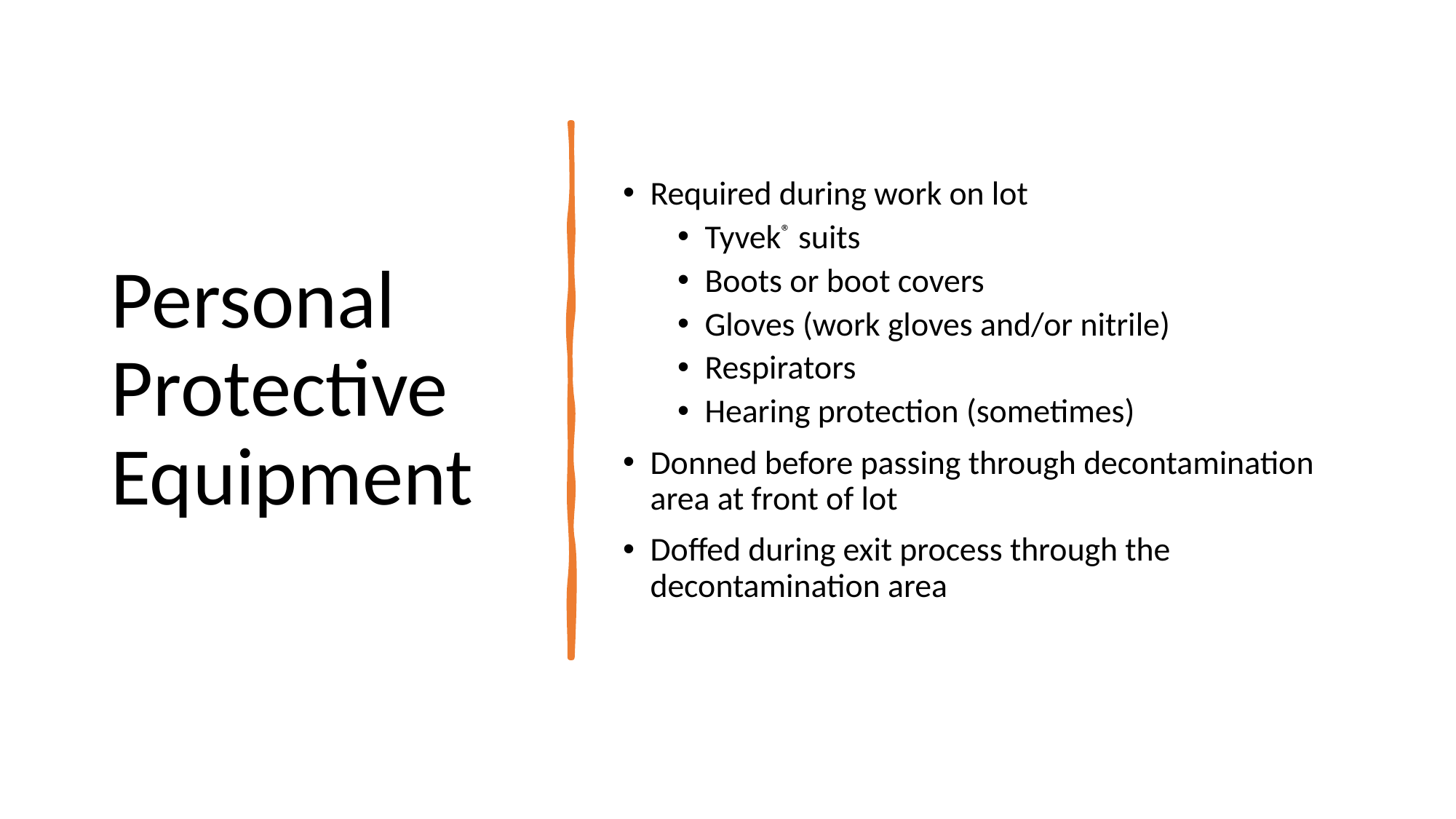

# Personal Protective Equipment
Required during work on lot
Tyvek® suits
Boots or boot covers
Gloves (work gloves and/or nitrile)
Respirators
Hearing protection (sometimes)
Donned before passing through decontamination area at front of lot
Doffed during exit process through the decontamination area